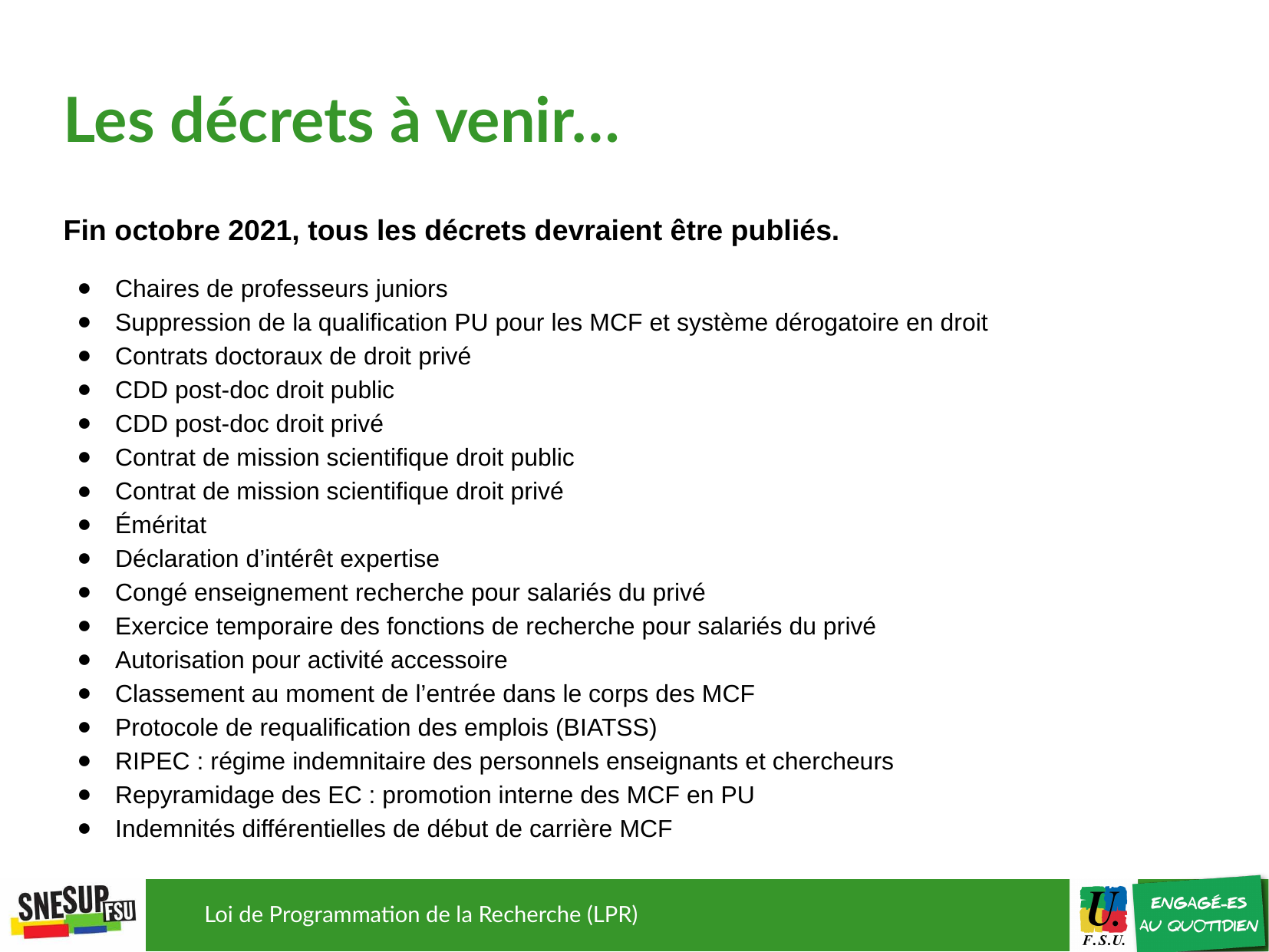

# Les décrets à venir…
Fin octobre 2021, tous les décrets devraient être publiés.

Chaires de professeurs juniors
Suppression de la qualification PU pour les MCF et système dérogatoire en droit
Contrats doctoraux de droit privé
CDD post-doc droit public
CDD post-doc droit privé
Contrat de mission scientifique droit public
Contrat de mission scientifique droit privé
Éméritat
Déclaration d’intérêt expertise
Congé enseignement recherche pour salariés du privé
Exercice temporaire des fonctions de recherche pour salariés du privé
Autorisation pour activité accessoire
Classement au moment de l’entrée dans le corps des MCF
Protocole de requalification des emplois (BIATSS)
RIPEC : régime indemnitaire des personnels enseignants et chercheurs
Repyramidage des EC : promotion interne des MCF en PU
Indemnités différentielles de début de carrière MCF